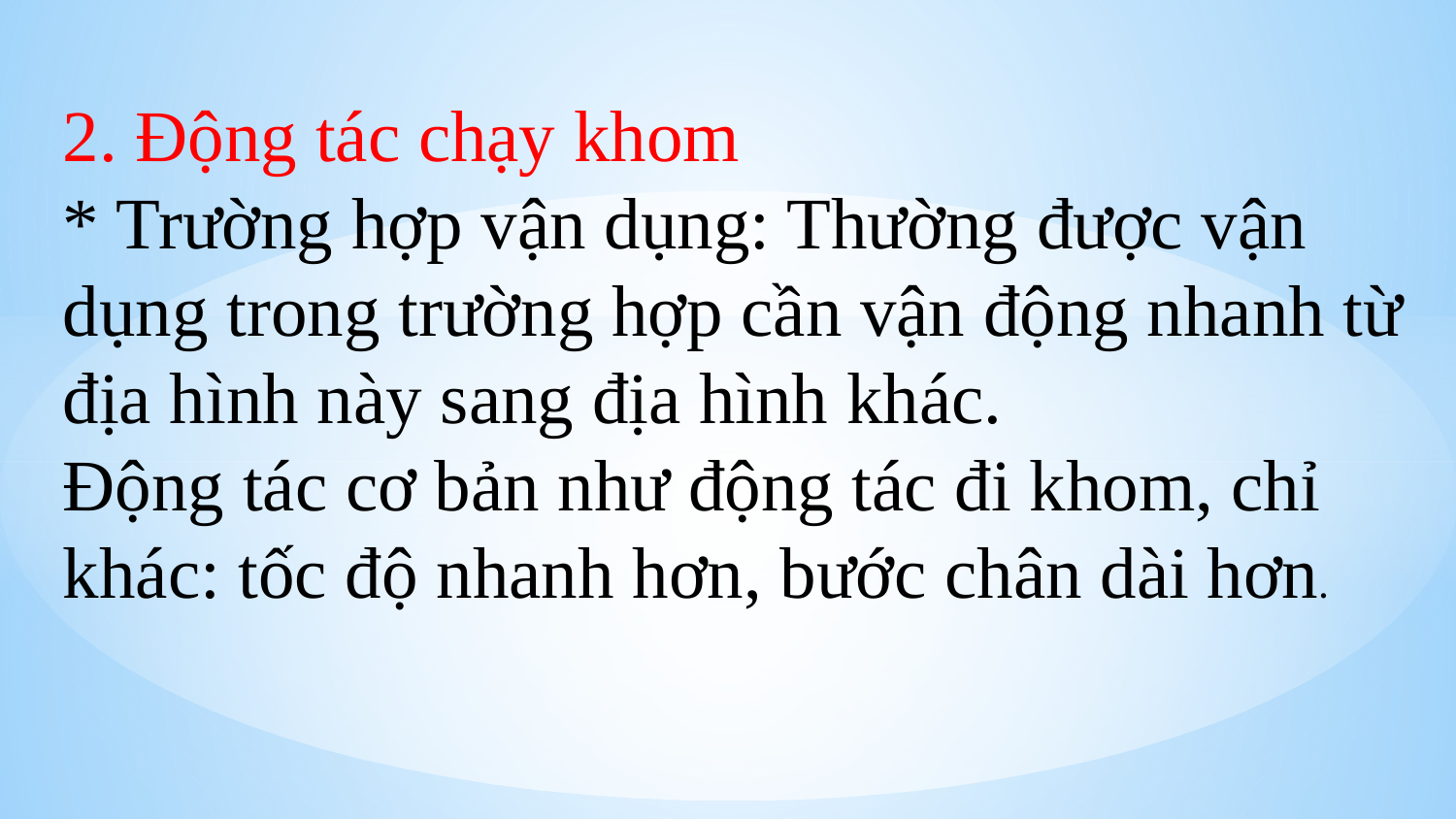

2. Động tác chạy khom
* Trường hợp vận dụng: Thường được vận dụng trong trường hợp cần vận động nhanh từ địa hình này sang địa hình khác.
Động tác cơ bản như động tác đi khom, chỉ khác: tốc độ nhanh hơn, bước chân dài hơn.